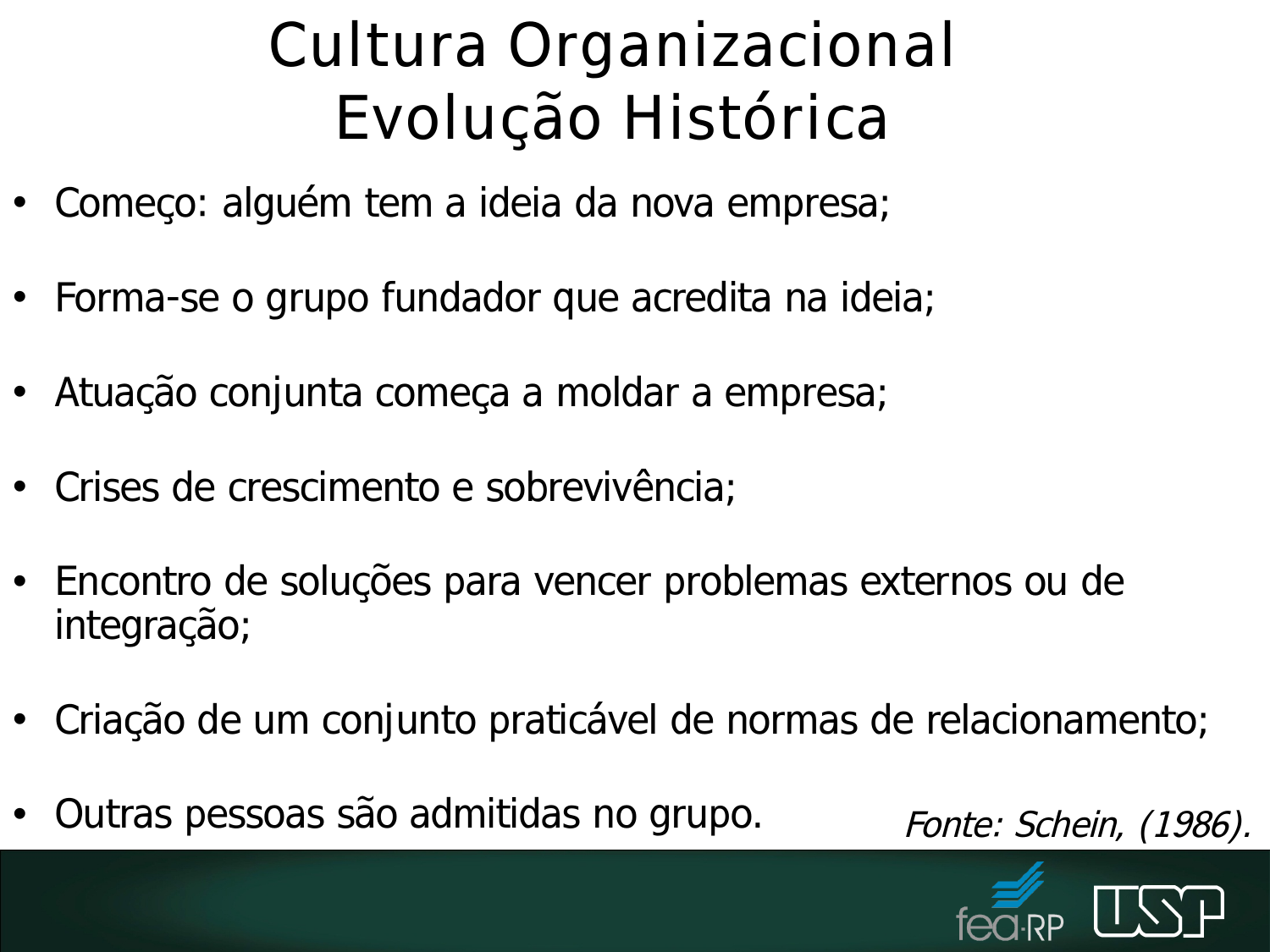

# Cultura Organizacional Evolução Histórica
Começo: alguém tem a ideia da nova empresa;

Forma-se o grupo fundador que acredita na ideia;

Atuação conjunta começa a moldar a empresa;

Crises de crescimento e sobrevivência;

Encontro de soluções para vencer problemas externos ou de integração;

Criação de um conjunto praticável de normas de relacionamento;

Outras pessoas são admitidas no grupo.
Fonte: Schein, (1986).